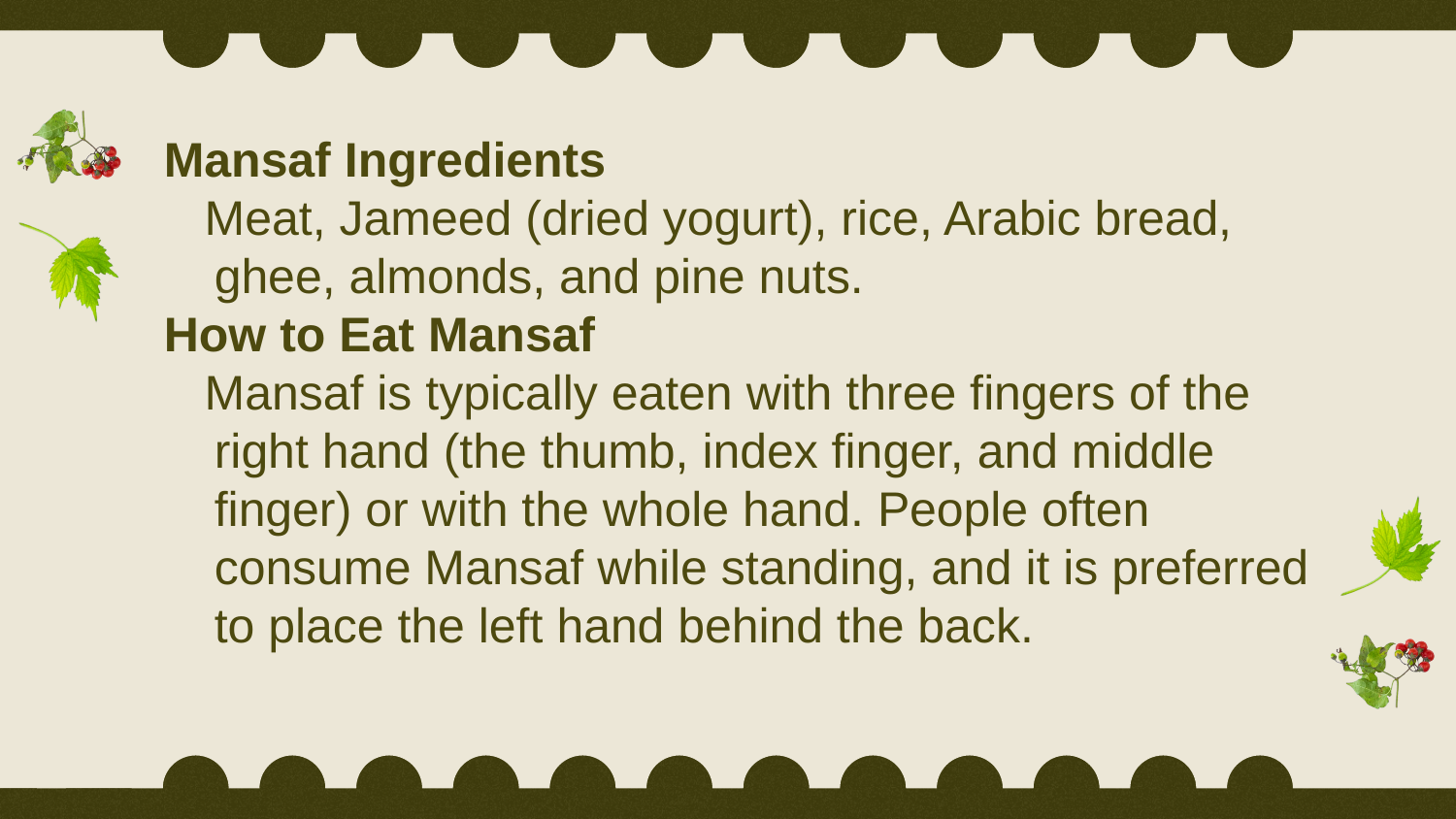

Mansaf Ingredients
   Meat, Jameed (dried yogurt), rice, Arabic bread, ghee, almonds, and pine nuts.
How to Eat Mansaf
   Mansaf is typically eaten with three fingers of the right hand (the thumb, index finger, and middle finger) or with the whole hand. People often consume Mansaf while standing, and it is preferred to place the left hand behind the back.